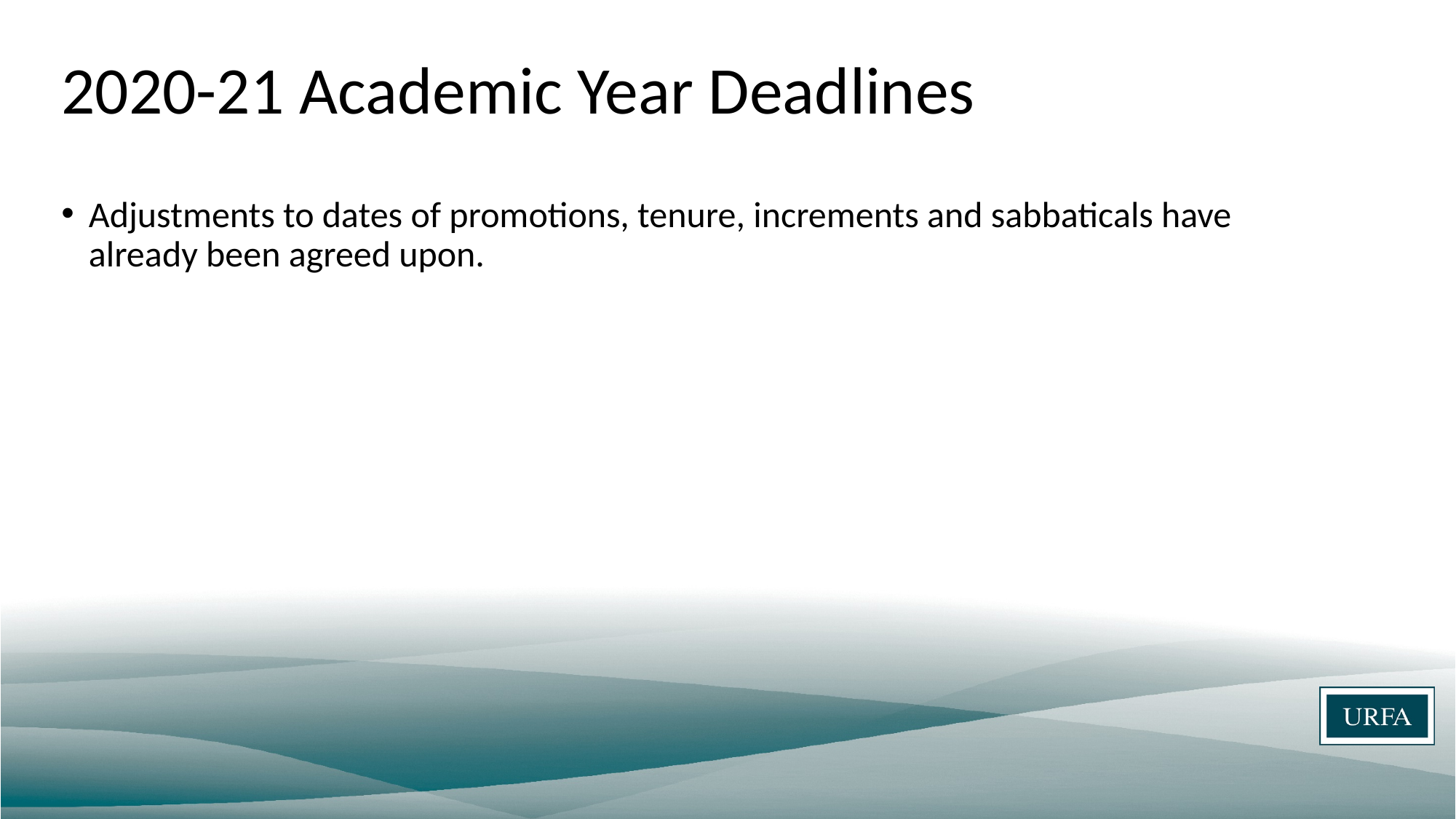

# 2020-21 Academic Year Deadlines
Adjustments to dates of promotions, tenure, increments and sabbaticals have already been agreed upon.